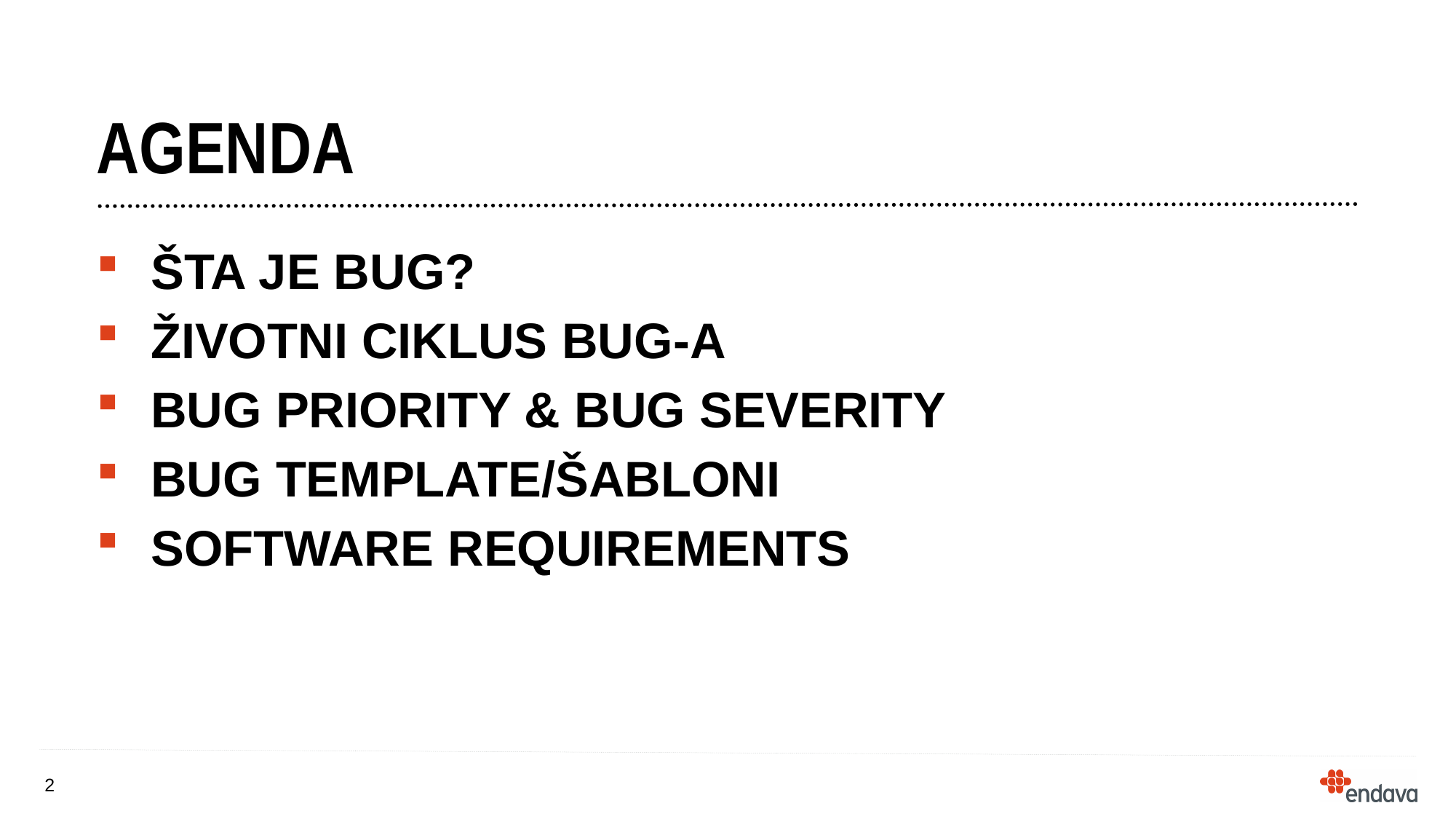

# agenda
Šta je bug?
Životni ciklus Bug-a
Bug priority & Bug Severity
Bug template/šabloni
Software requirements